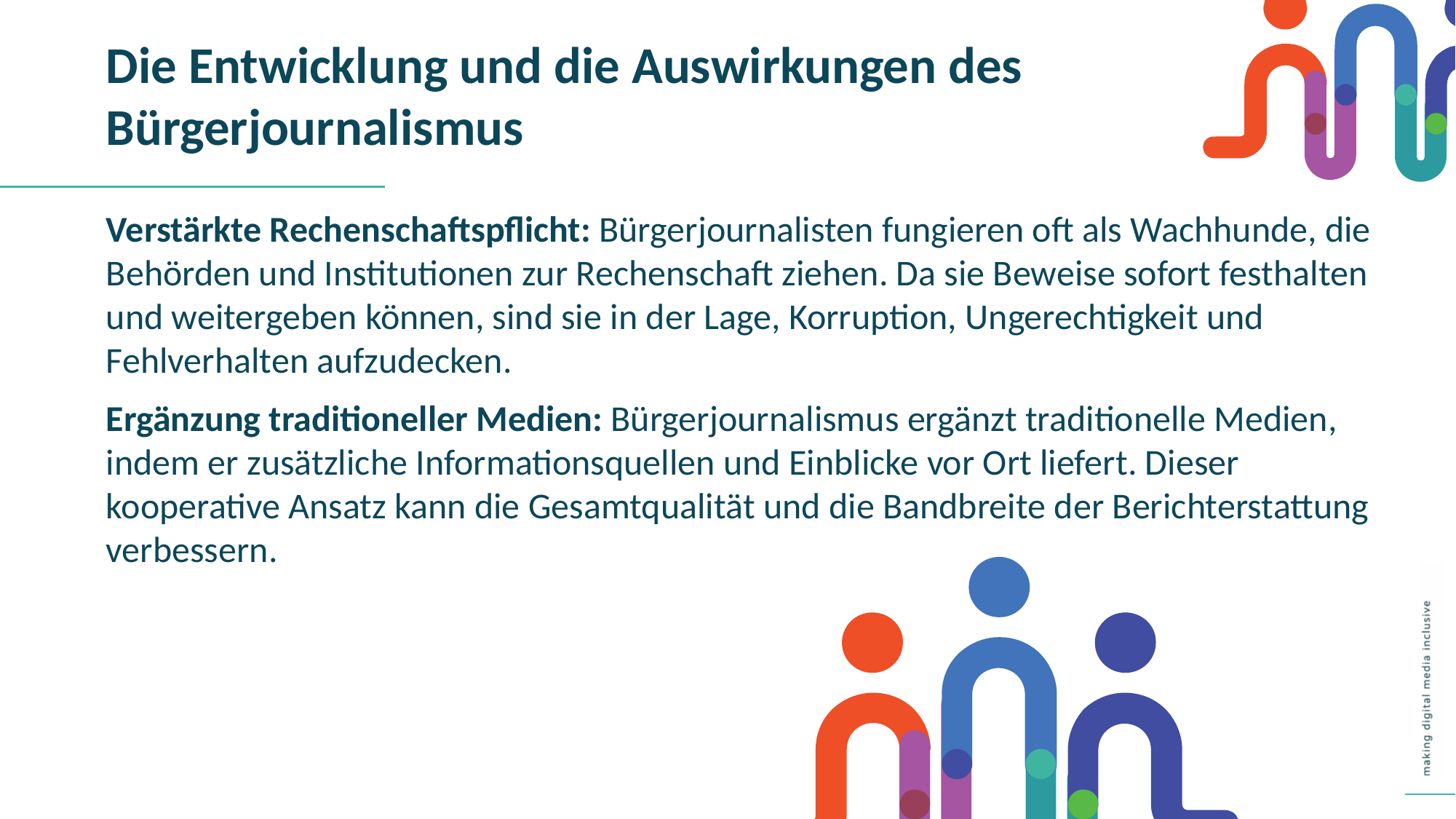

Die Entwicklung und die Auswirkungen des Bürgerjournalismus

Verstärkte Rechenschaftspflicht: Bürgerjournalisten fungieren oft als Wachhunde, die Behörden und Institutionen zur Rechenschaft ziehen. Da sie Beweise sofort festhalten und weitergeben können, sind sie in der Lage, Korruption, Ungerechtigkeit und Fehlverhalten aufzudecken.
Ergänzung traditioneller Medien: Bürgerjournalismus ergänzt traditionelle Medien, indem er zusätzliche Informationsquellen und Einblicke vor Ort liefert. Dieser kooperative Ansatz kann die Gesamtqualität und die Bandbreite der Berichterstattung verbessern.